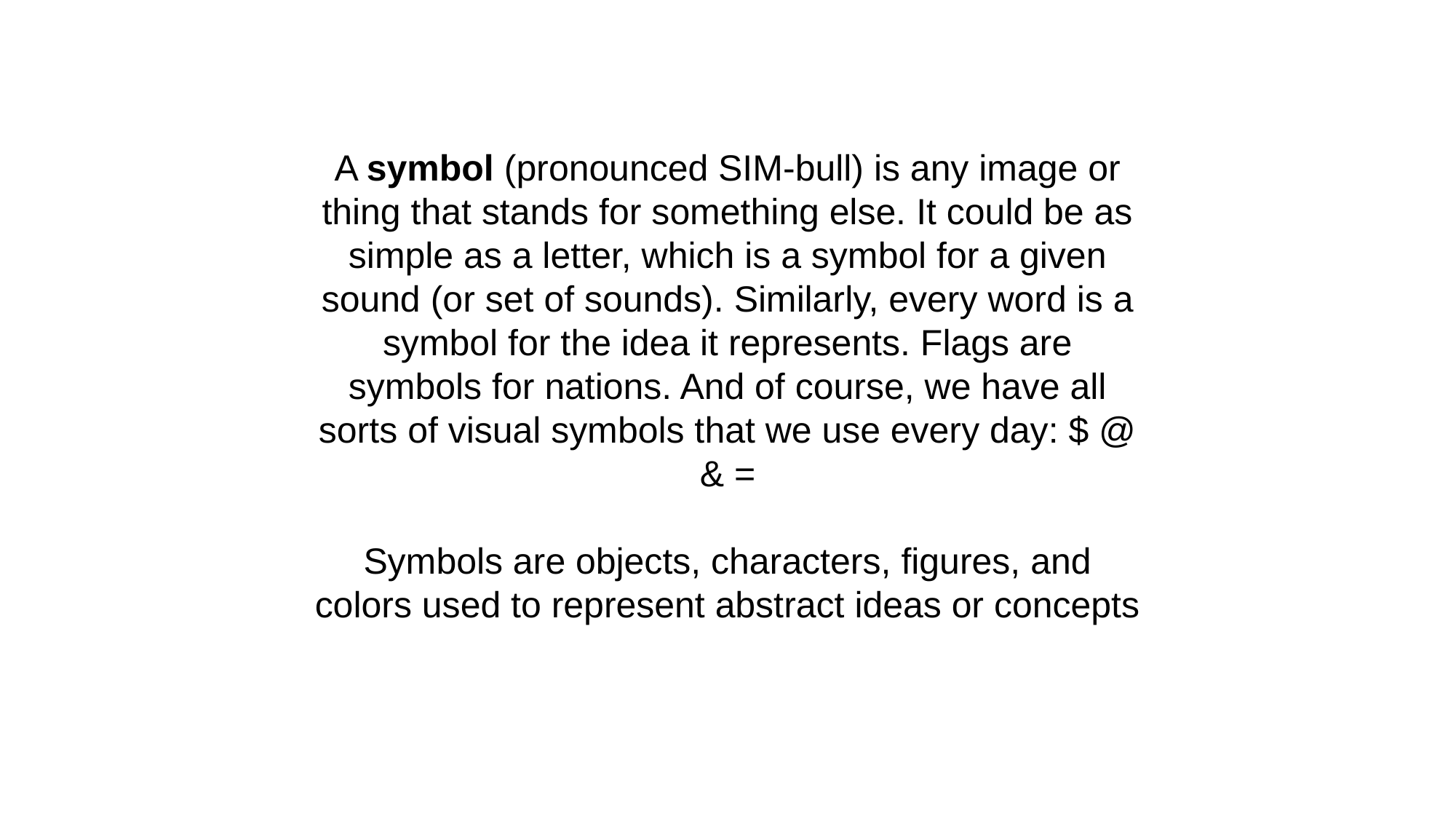

A symbol (pronounced SIM-bull) is any image or thing that stands for something else. It could be as simple as a letter, which is a symbol for a given sound (or set of sounds). Similarly, every word is a symbol for the idea it represents. Flags are symbols for nations. And of course, we have all sorts of visual symbols that we use every day: $ @ & =

Symbols are objects, characters, figures, and colors used to represent abstract ideas or concepts